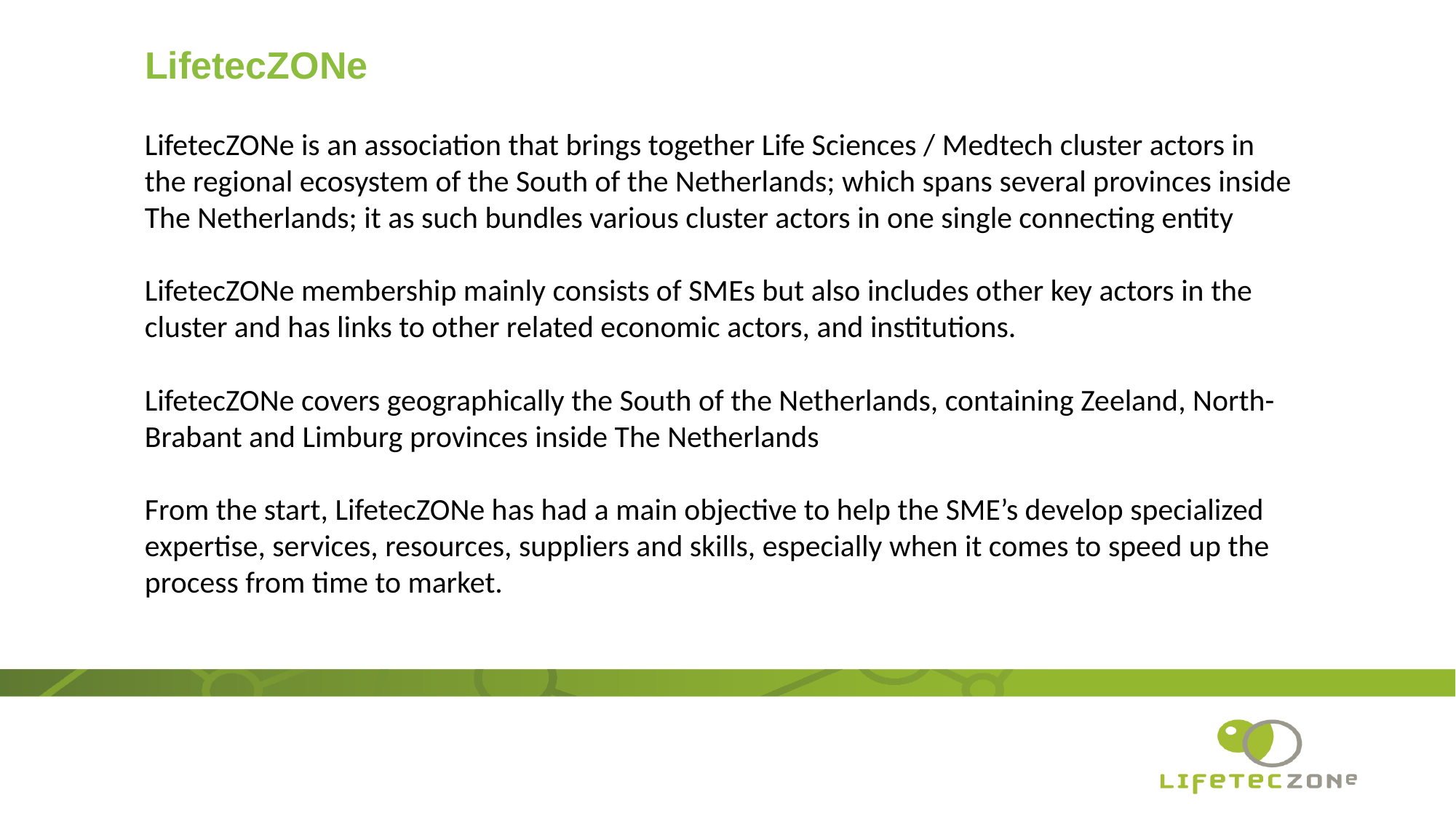

# LifetecZONe
LifetecZONe is an association that brings together Life Sciences / Medtech cluster actors in the regional ecosystem of the South of the Netherlands; which spans several provinces inside The Netherlands; it as such bundles various cluster actors in one single connecting entity

LifetecZONe membership mainly consists of SMEs but also includes other key actors in the cluster and has links to other related economic actors, and institutions.

LifetecZONe covers geographically the South of the Netherlands, containing Zeeland, North-Brabant and Limburg provinces inside The Netherlands

From the start, LifetecZONe has had a main objective to help the SME’s develop specialized expertise, services, resources, suppliers and skills, especially when it comes to speed up the process from time to market.